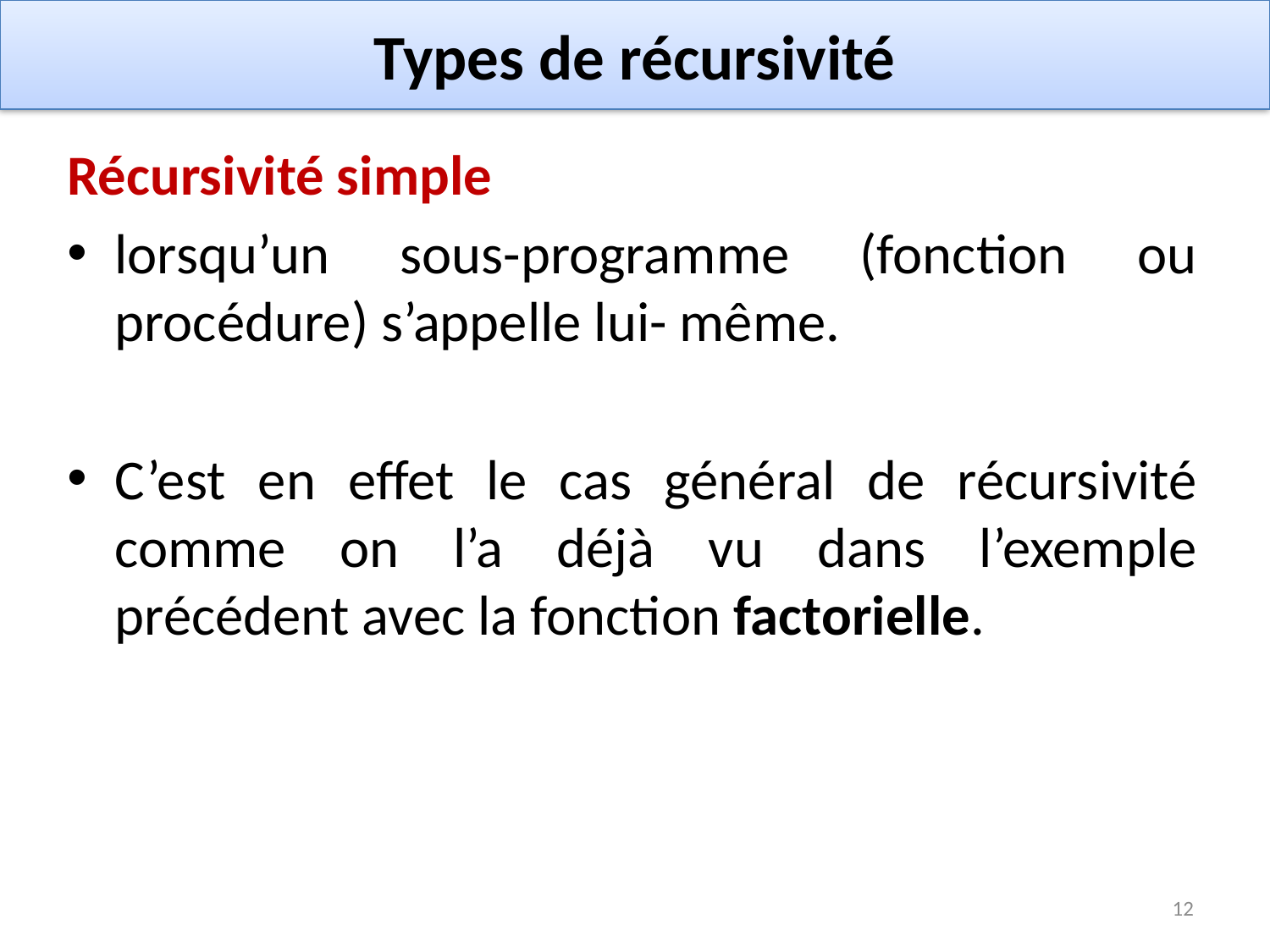

# Types de récursivité
Récursivité simple
lorsqu’un sous-programme (fonction ou procédure) s’appelle lui- même.

C’est en effet le cas général de récursivité comme on l’a déjà vu dans l’exemple précédent avec la fonction factorielle.

12